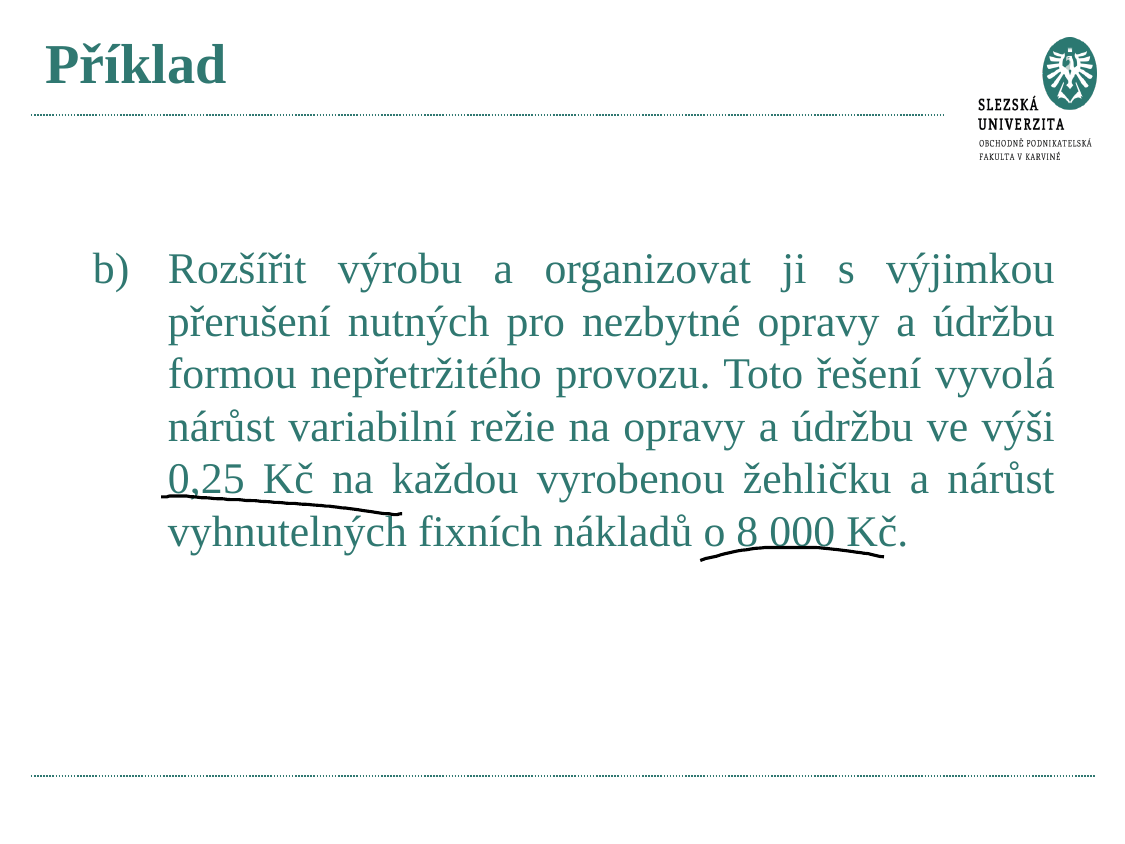

# Příklad

Rozšířit výrobu a organizovat ji s výjimkou přerušení nutných pro nezbytné opravy a údržbu formou nepřetržitého provozu. Toto řešení vyvolá nárůst variabilní režie na opravy a údržbu ve výši 0,25 Kč na každou vyrobenou žehličku a nárůst vyhnutelných fixních nákladů o 8 000 Kč.